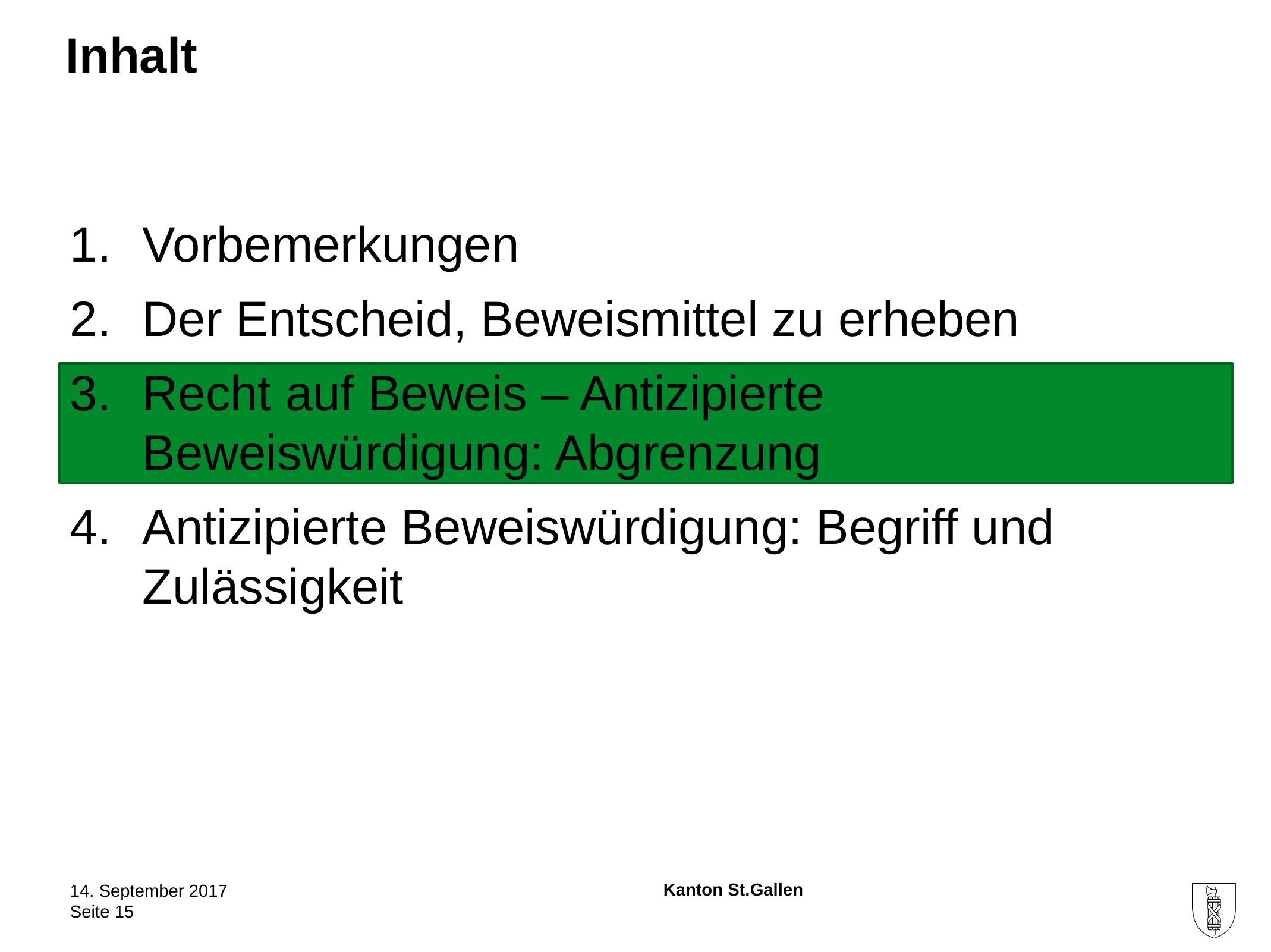

Vorbemerkungen
Der Entscheid, Beweismittel zu erheben
Recht auf Beweis – Antizipierte Beweiswürdigung: Abgrenzung
Antizipierte Beweiswürdigung: Begriff und Zulässigkeit

14. September 2017

Seite 15